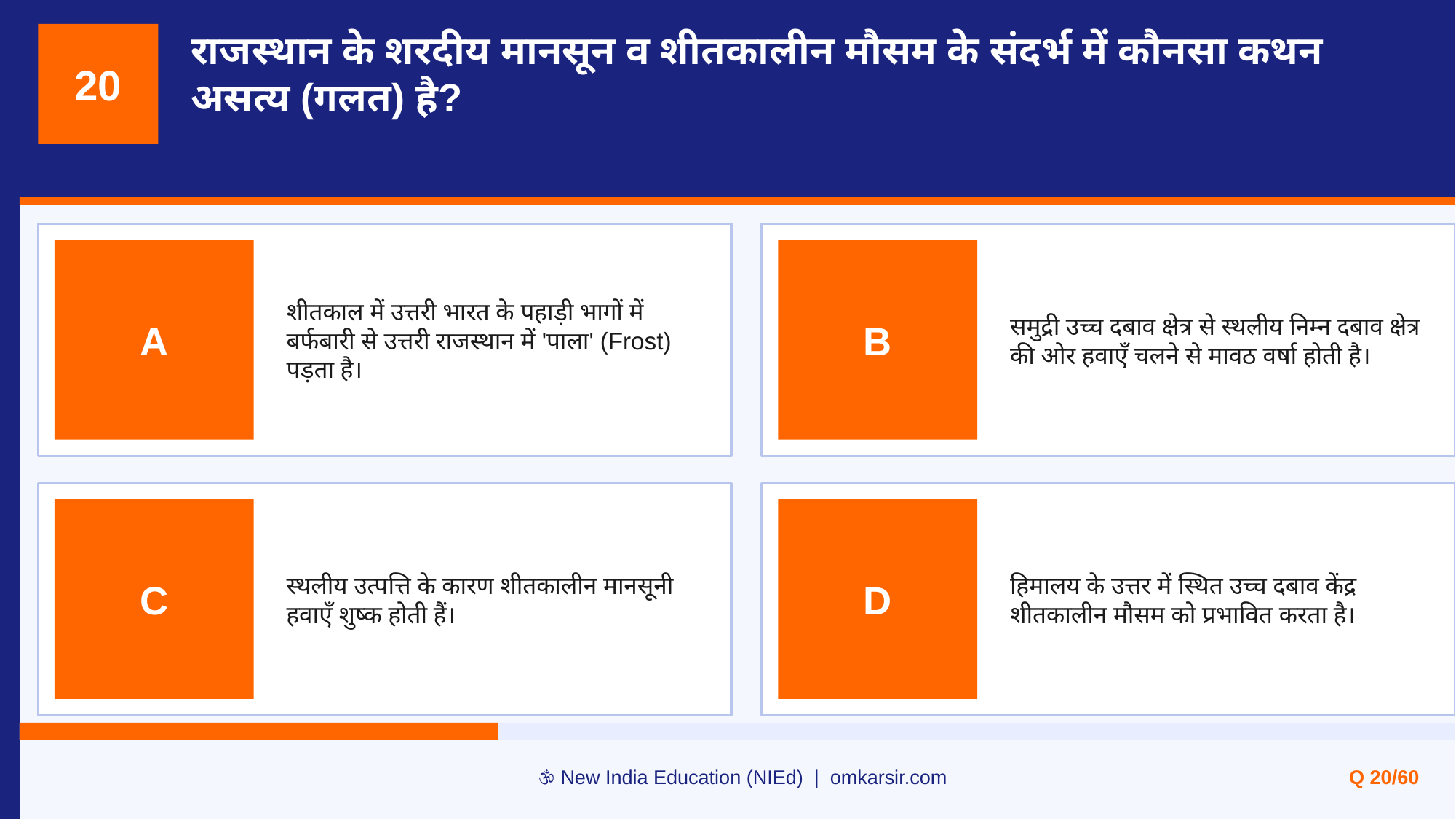

राजस्थान के शरदीय मानसून व शीतकालीन मौसम के संदर्भ में कौनसा कथन असत्य (गलत) है?
20

शीतकाल में उत्तरी भारत के पहाड़ी भागों में बर्फबारी से उत्तरी राजस्थान में 'पाला' (Frost) पड़ता है।
समुद्री उच्च दबाव क्षेत्र से स्थलीय निम्न दबाव क्षेत्र की ओर हवाएँ चलने से मावठ वर्षा होती है।
A
B

स्थलीय उत्पत्ति के कारण शीतकालीन मानसूनी हवाएँ शुष्क होती हैं।
हिमालय के उत्तर में स्थित उच्च दबाव केंद्र शीतकालीन मौसम को प्रभावित करता है।
C
D

🕉️ New India Education (NIEd)  |  omkarsir.com
Q 20/60